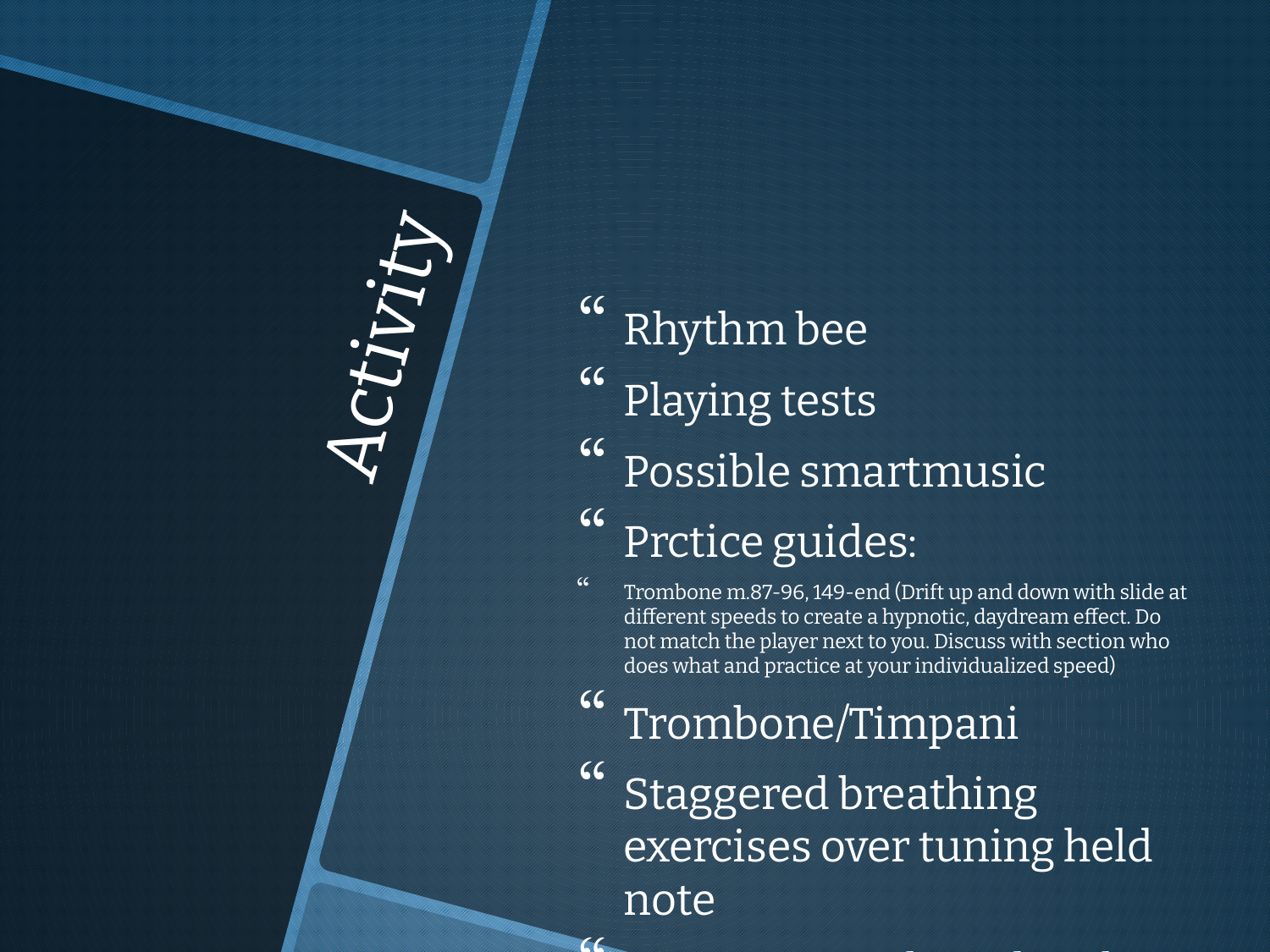

Rhythm bee
Playing tests
Possible smartmusic
Prctice guides:
Trombone m.87-96, 149-end (Drift up and down with slide at different speeds to create a hypnotic, daydream effect. Do not match the player next to you. Discuss with section who does what and practice at your individualized speed)
Trombone/Timpani
Staggered breathing exercises over tuning held note
Warm up on altered scale

# Activity